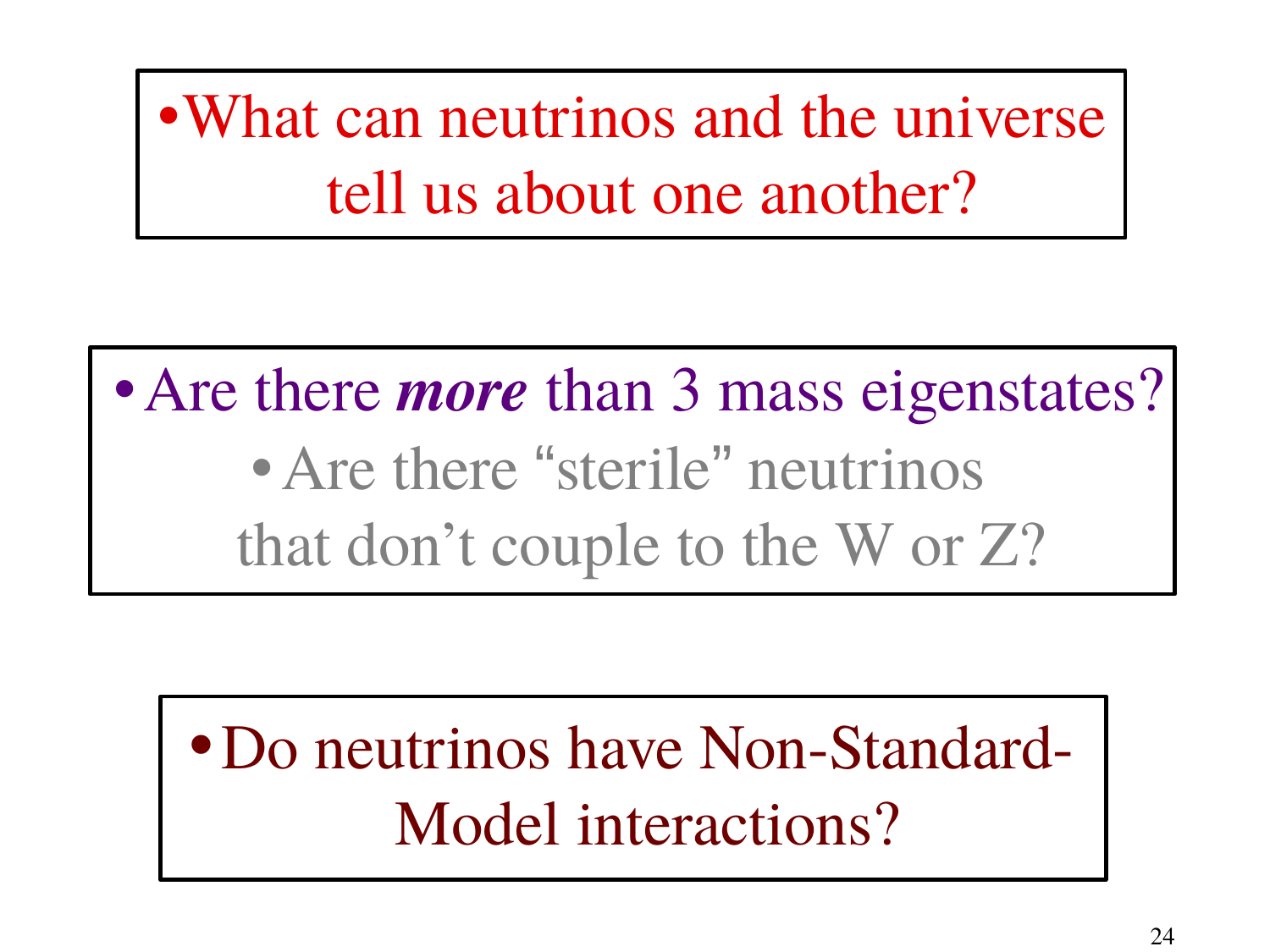

What can neutrinos and the universe
tell us about one another?

Are there more than 3 mass eigenstates?

Are there “sterile” neutrinos
 that don’t couple to the W or Z?

Do neutrinos have Non-Standard-Model interactions?
24